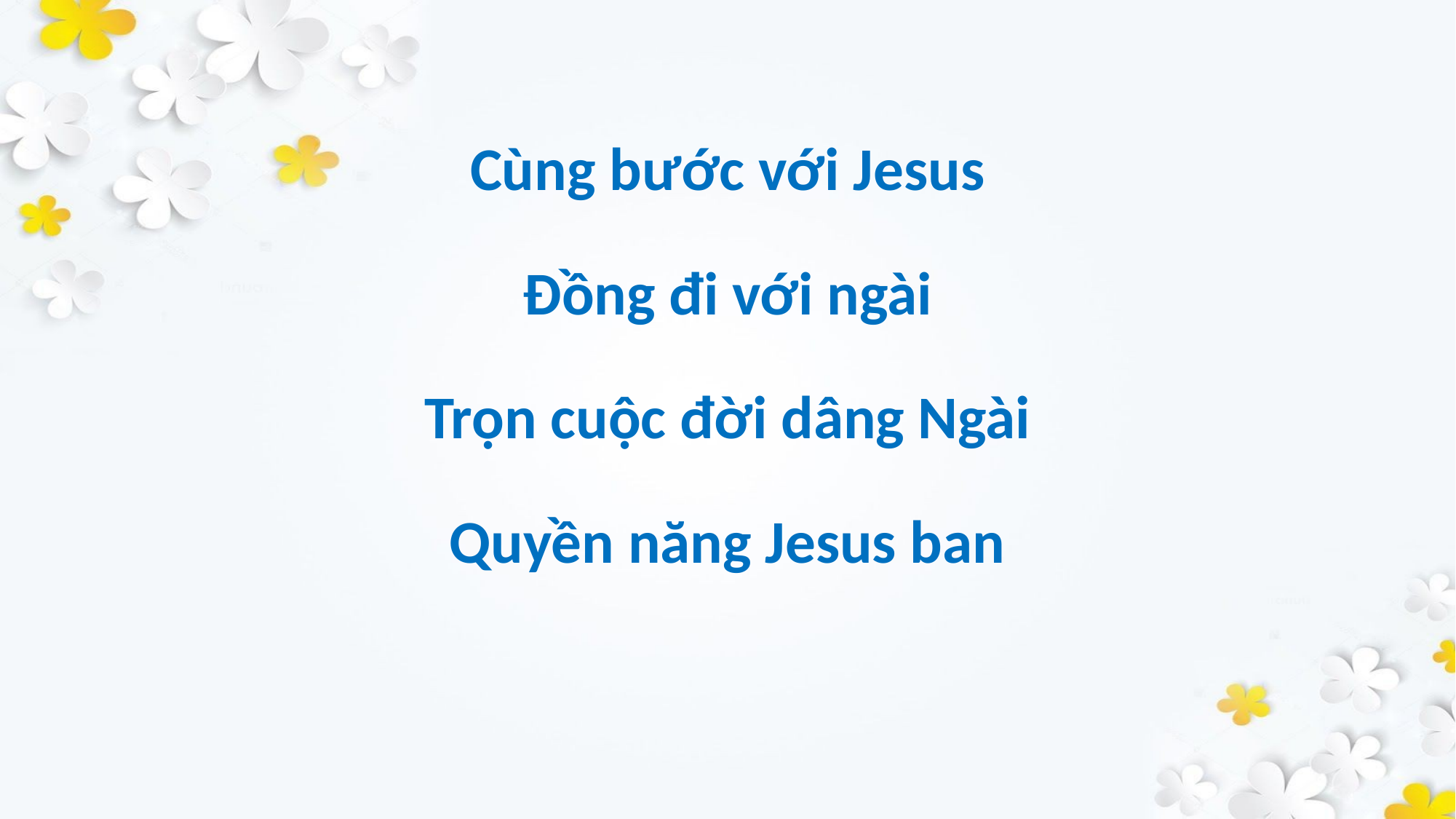

Cùng bước với Jesus
Đồng đi với ngài
Trọn cuộc đời dâng Ngài
Quyền năng Jesus ban